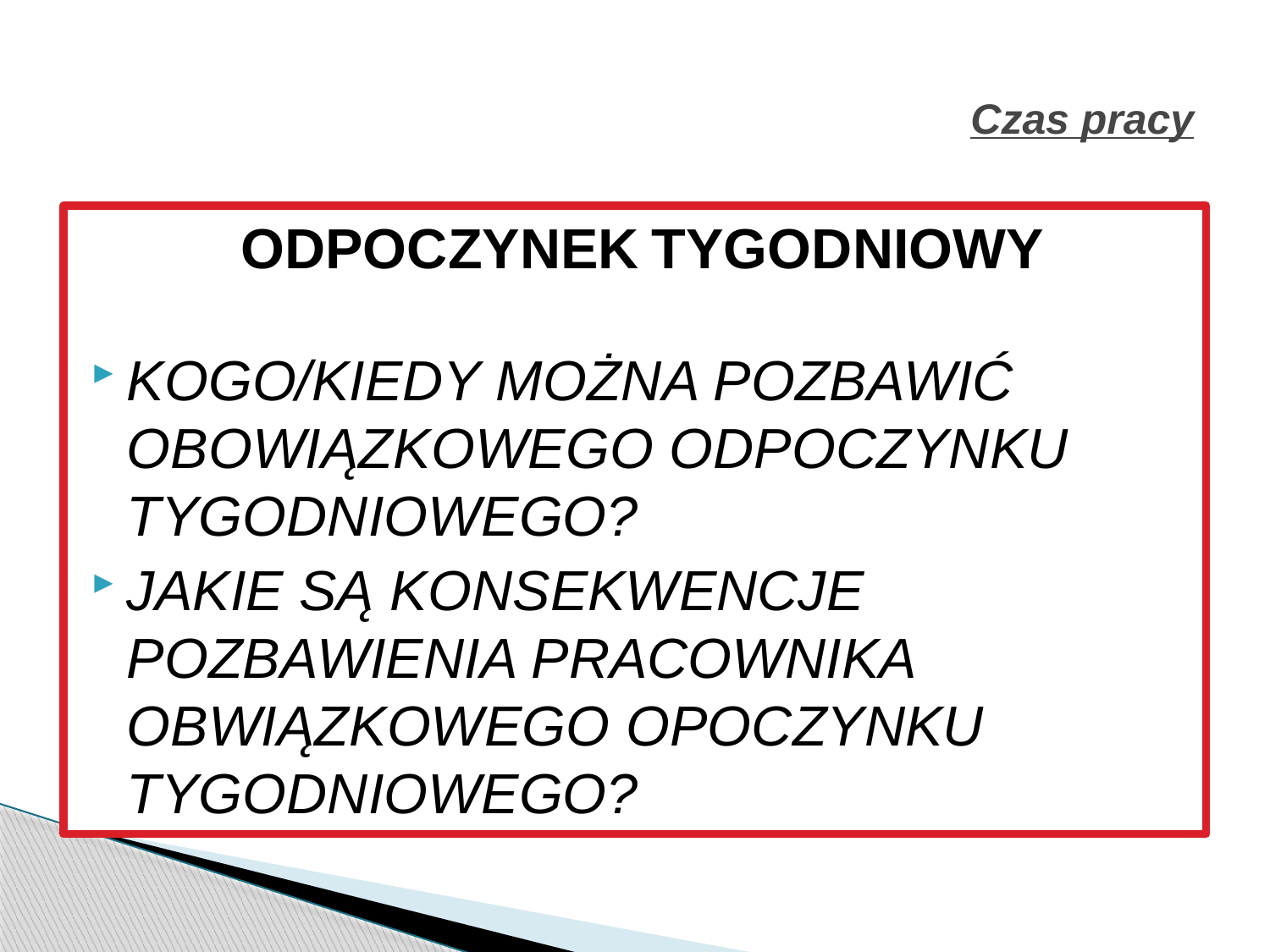

# Czas pracy
ODPOCZYNEK TYGODNIOWY

KOGO/KIEDY MOŻNA POZBAWIĆ OBOWIĄZKOWEGO ODPOCZYNKU TYGODNIOWEGO?
JAKIE SĄ KONSEKWENCJE POZBAWIENIA PRACOWNIKA OBWIĄZKOWEGO OPOCZYNKU TYGODNIOWEGO?